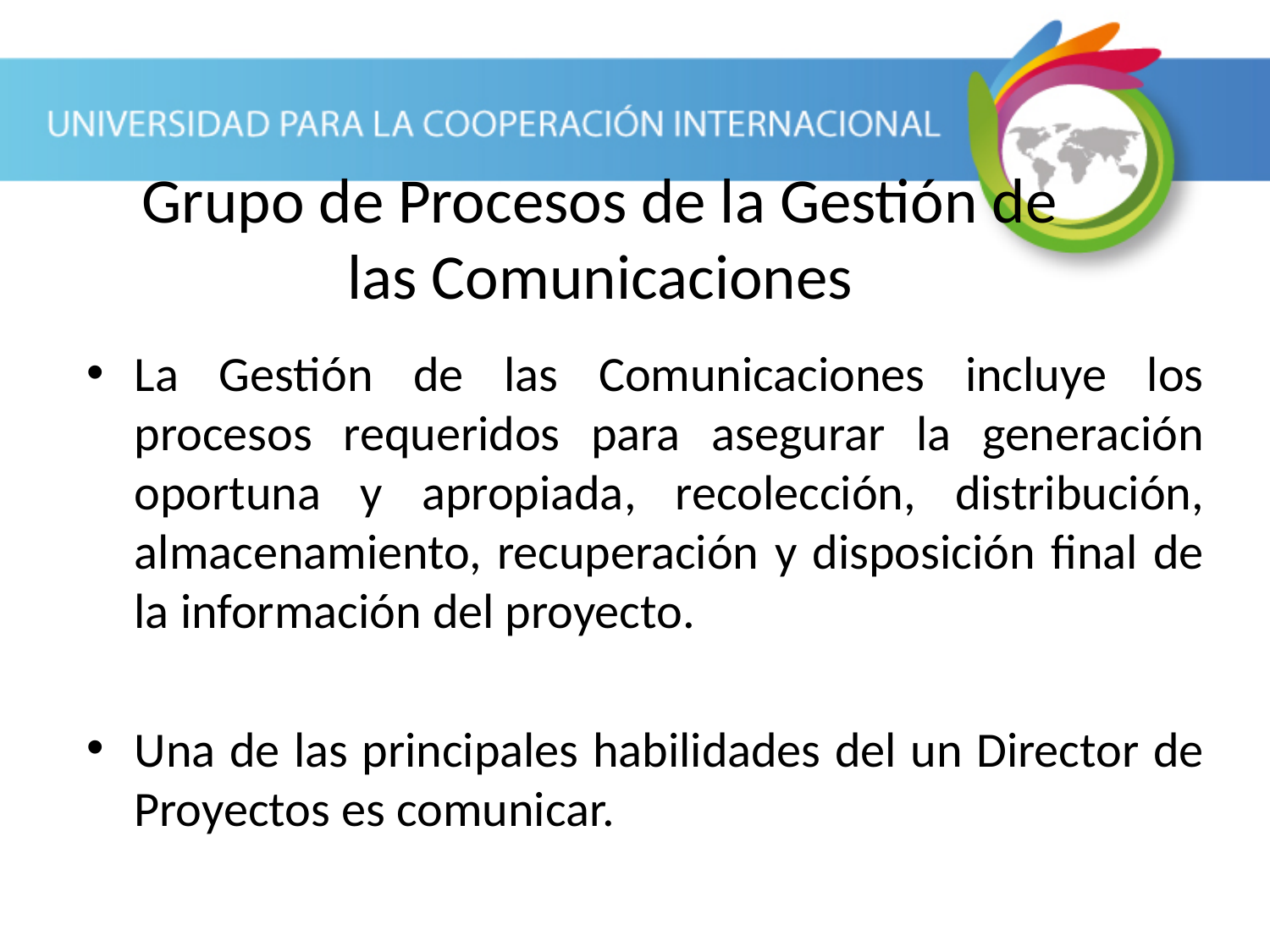

Grupo de Procesos de la Gestión de las Comunicaciones
La Gestión de las Comunicaciones incluye los procesos requeridos para asegurar la generación oportuna y apropiada, recolección, distribución, almacenamiento, recuperación y disposición final de la información del proyecto.

Una de las principales habilidades del un Director de Proyectos es comunicar.